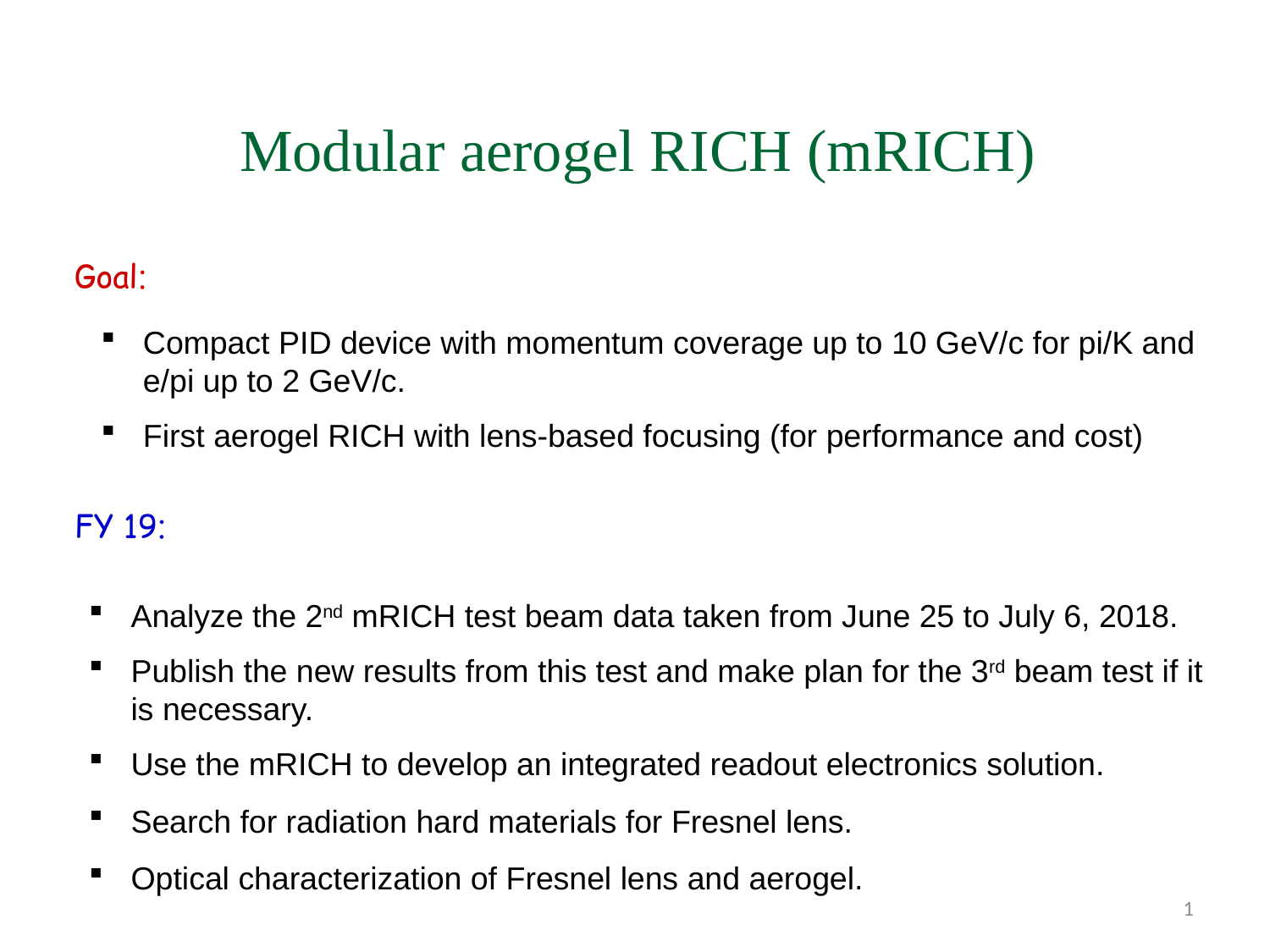

Modular aerogel RICH (mRICH)
Goal:
Compact PID device with momentum coverage up to 10 GeV/c for pi/K and e/pi up to 2 GeV/c.

First aerogel RICH with lens-based focusing (for performance and cost)
FY 19:
Analyze the 2nd mRICH test beam data taken from June 25 to July 6, 2018.

Publish the new results from this test and make plan for the 3rd beam test if it is necessary.

Use the mRICH to develop an integrated readout electronics solution.
Search for radiation hard materials for Fresnel lens.
Optical characterization of Fresnel lens and aerogel.
1